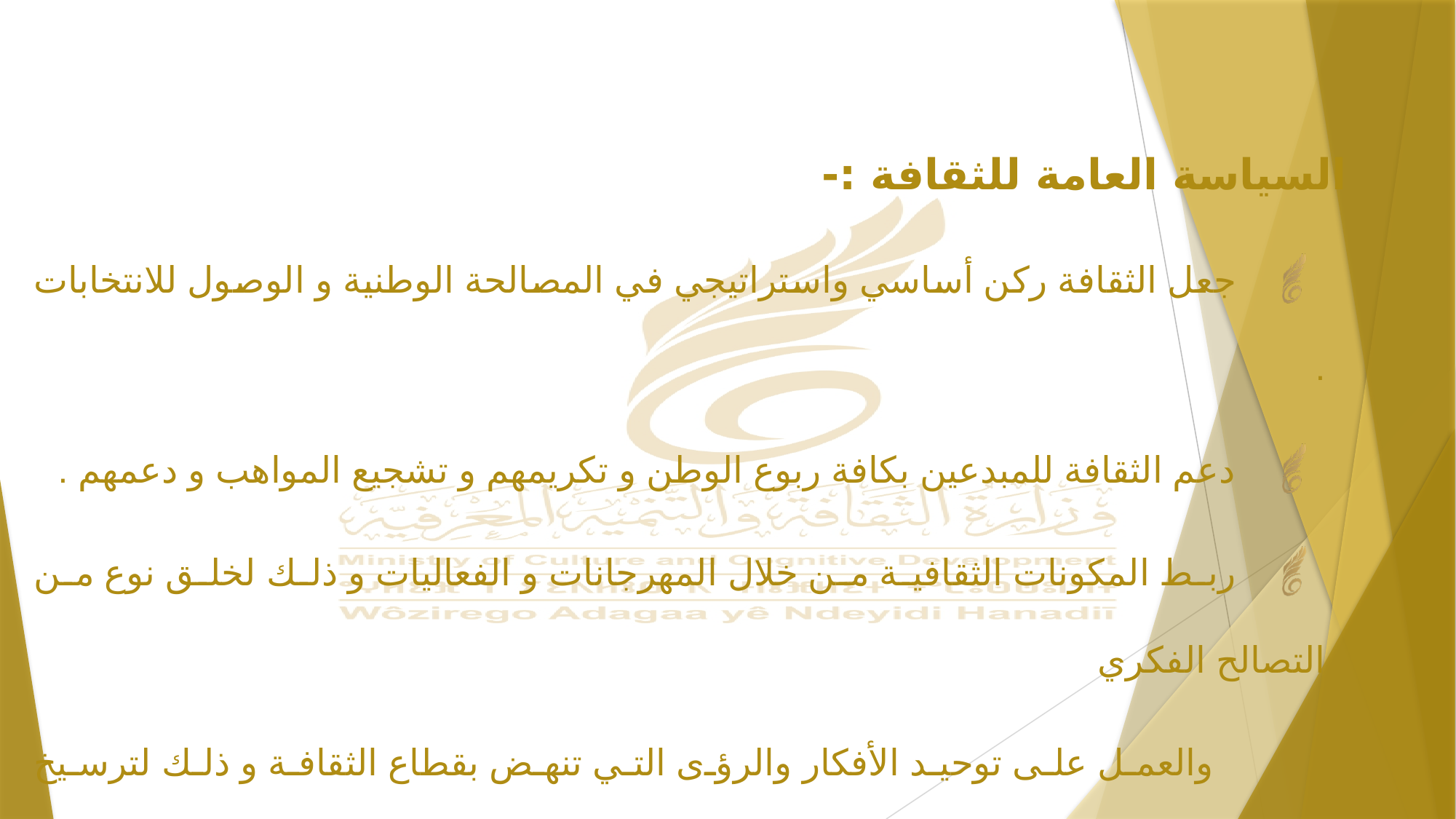

السياسة العامة للثقافة :-
جعل الثقافة ركن أساسي واستراتيجي في المصالحة الوطنية و الوصول للانتخابات .
دعم الثقافة للمبدعين بكافة ربوع الوطن و تكريمهم و تشجيع المواهب و دعمهم .
ربط المكونات الثقافية من خلال المهرجانات و الفعاليات و ذلك لخلق نوع من التصالح الفكري
           والعمل على توحيد الأفكار والرؤى التي تنهض بقطاع الثقافة و ذلك لترسيخ (( المساواة )) .
جعل الثقافة درعاً قوياً لحماية الوطن من الغزو الفكري والتطرف من خلال التعريف به والتصدي له .